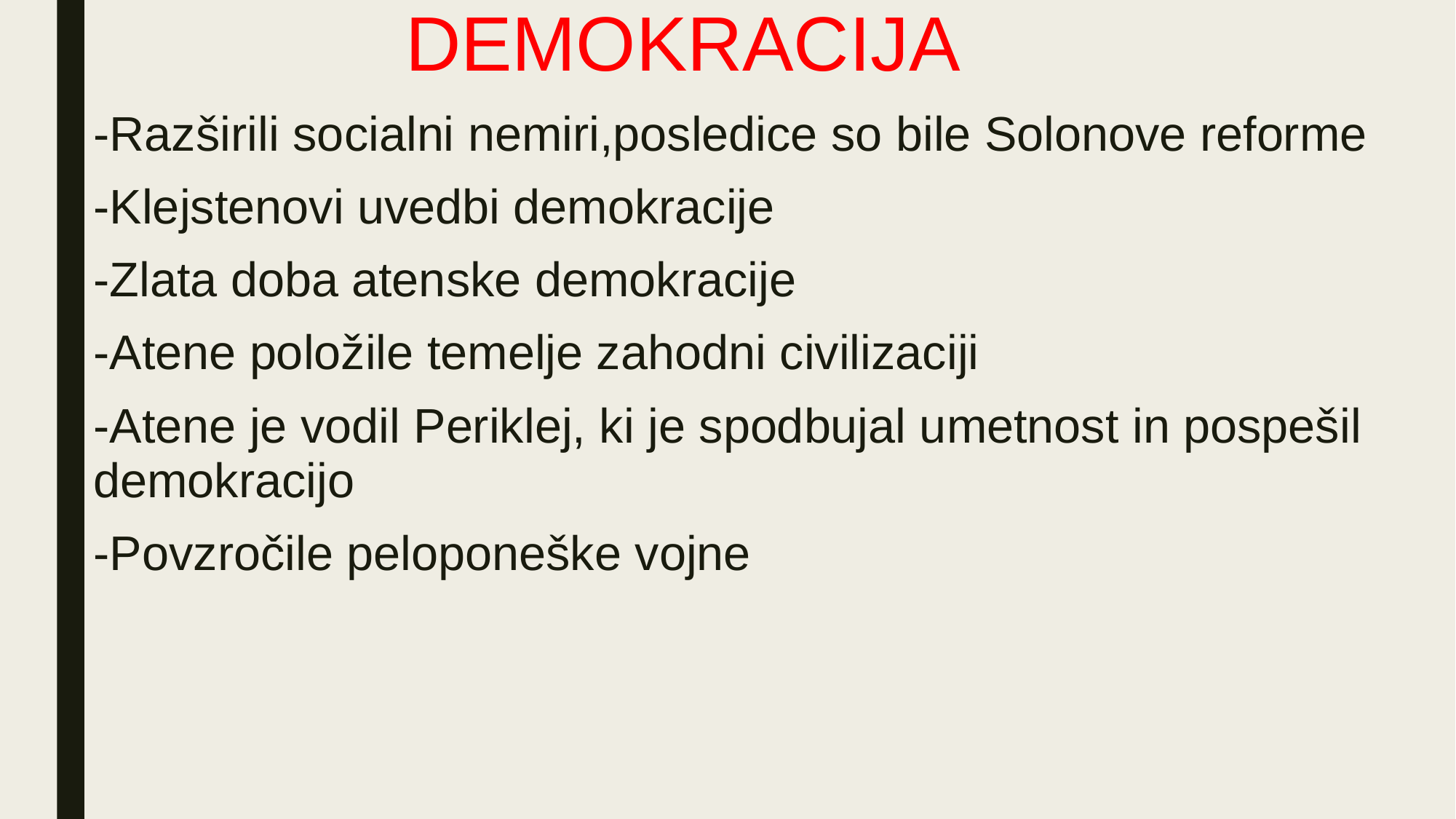

# DEMOKRACIJA
-Razširili socialni nemiri,posledice so bile Solonove reforme
-Klejstenovi uvedbi demokracije
-Zlata doba atenske demokracije
-Atene položile temelje zahodni civilizaciji
-Atene je vodil Periklej, ki je spodbujal umetnost in pospešil demokracijo
-Povzročile peloponeške vojne